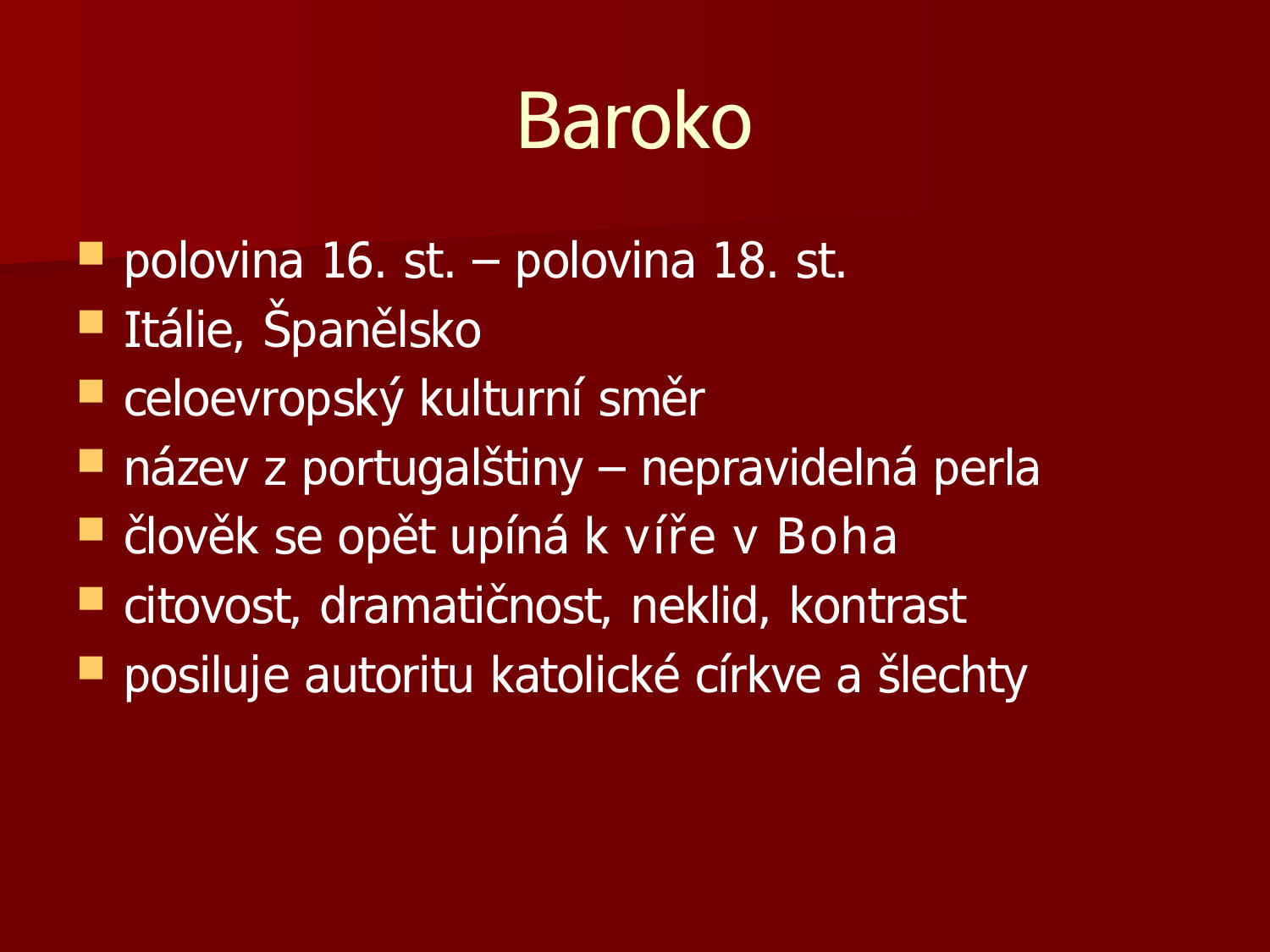

# Baroko
polovina 16. st. – polovina 18. st.
Itálie, Španělsko
celoevropský kulturní směr
název z portugalštiny – nepravidelná perla
člověk se opět upíná k víře v Boha
citovost, dramatičnost, neklid, kontrast
posiluje autoritu katolické církve a šlechty